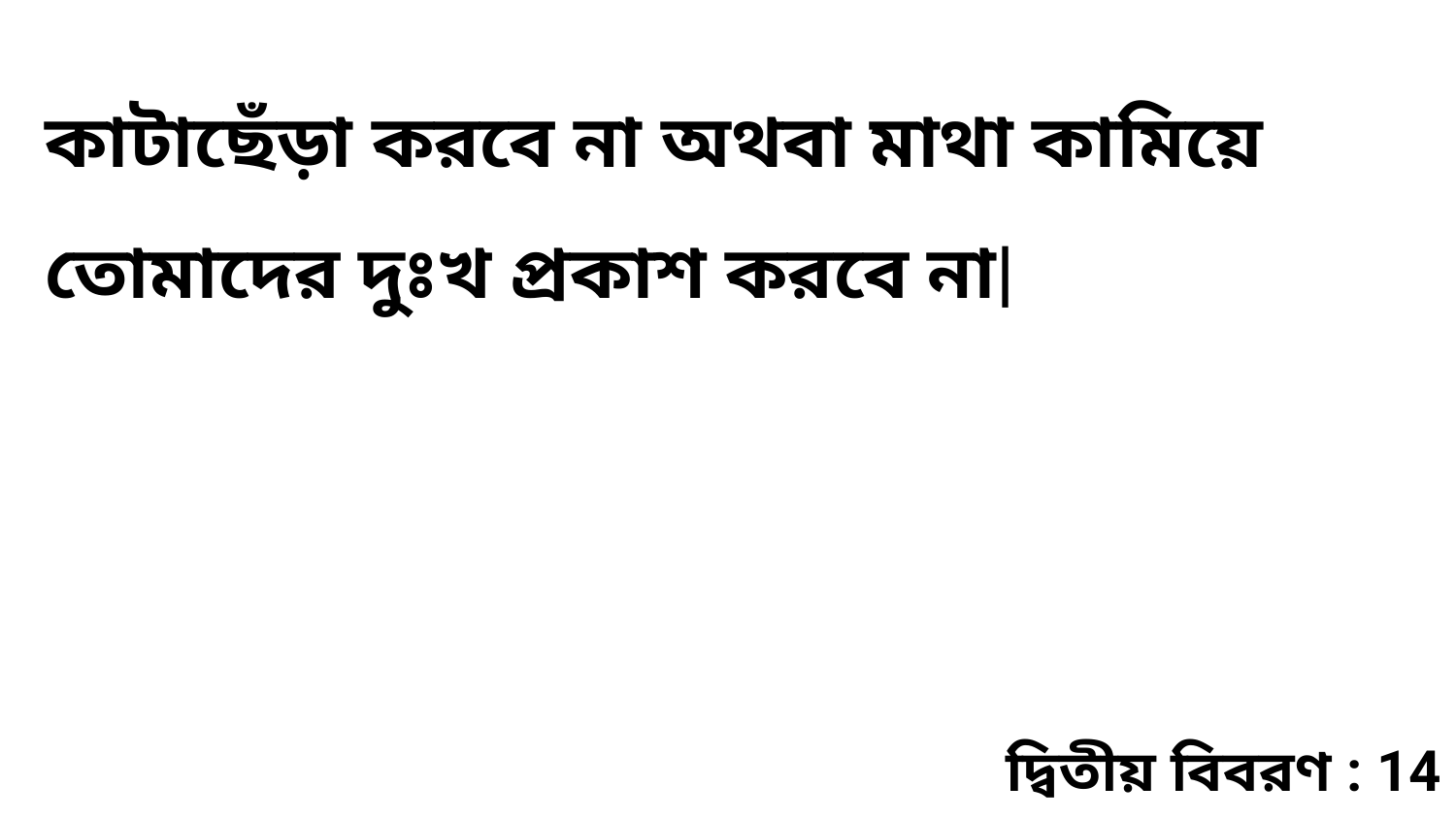

কাটাছেঁড়া করবে না অথবা মাথা কামিয়ে তোমাদের দুঃখ প্রকাশ করবে না|
দ্বিতীয় বিবরণ : 14